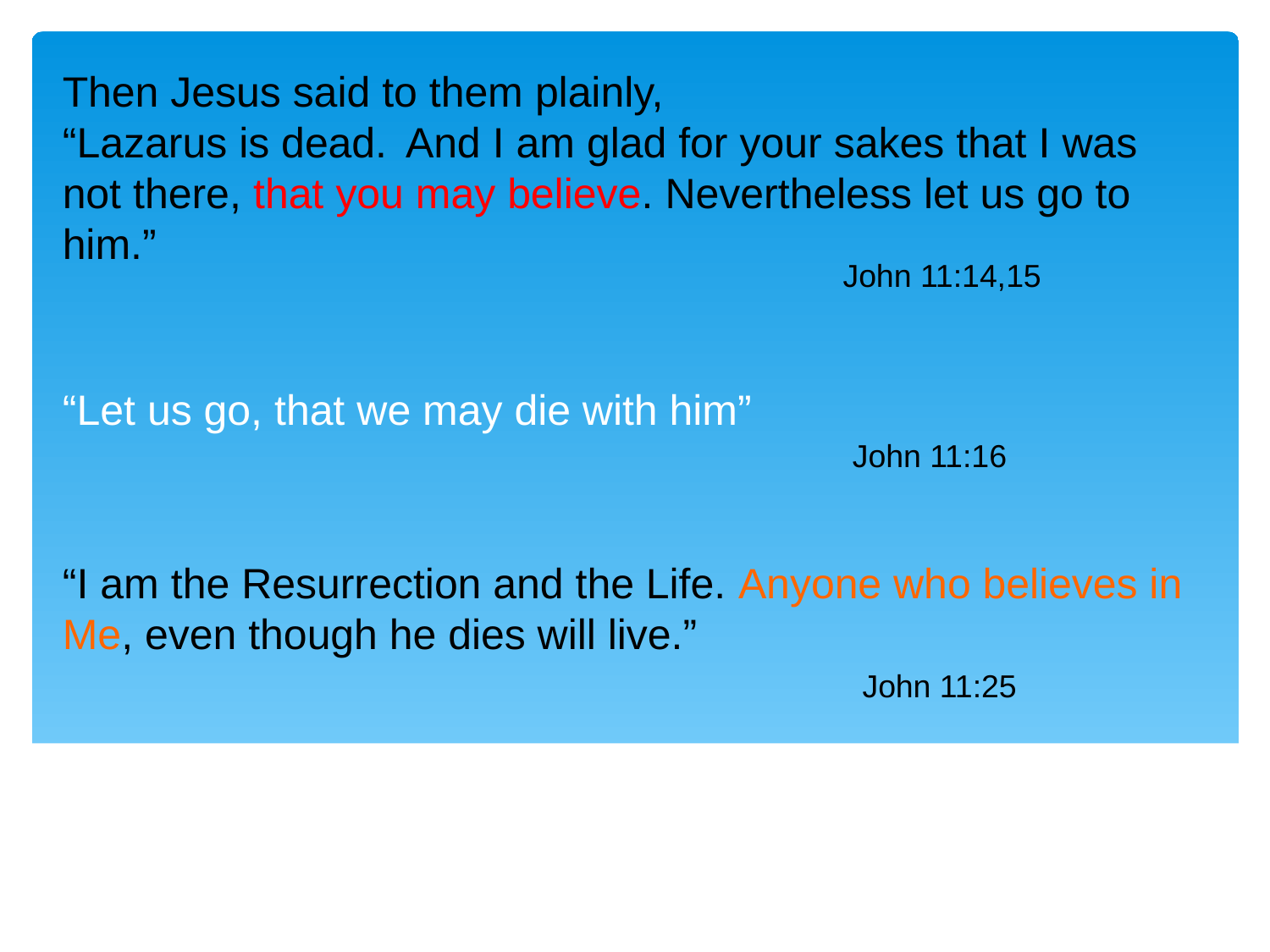

Then Jesus said to them plainly,
“Lazarus is dead.  And I am glad for your sakes that I was not there, that you may believe. Nevertheless let us go to him.”

John 11:14,15
“Let us go, that we may die with him”
John 11:16
“I am the Resurrection and the Life. Anyone who believes in Me, even though he dies will live.”
John 11:25